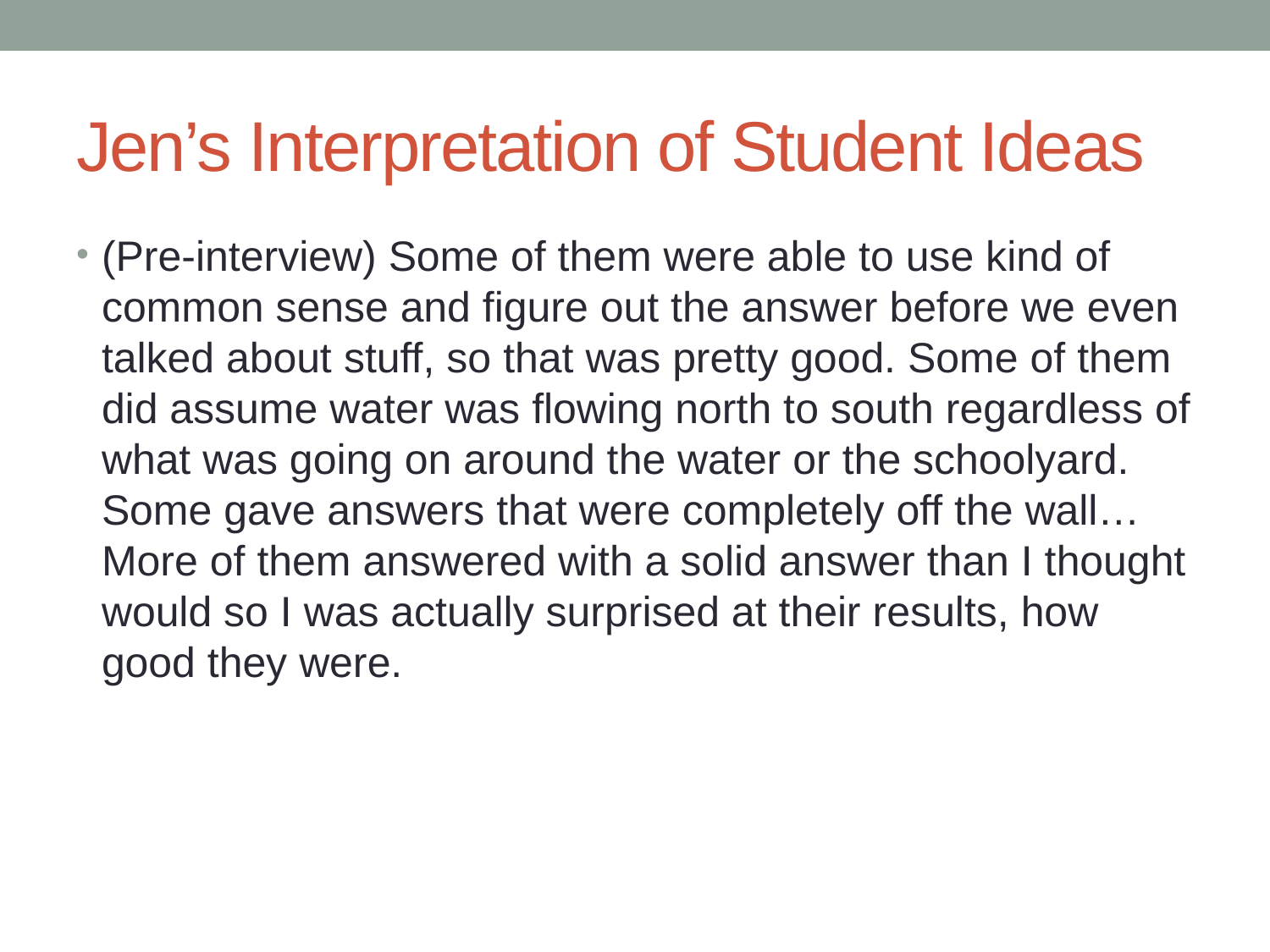

# Jen’s Interpretation of Student Ideas
(Pre-interview) Some of them were able to use kind of common sense and figure out the answer before we even talked about stuff, so that was pretty good. Some of them did assume water was flowing north to south regardless of what was going on around the water or the schoolyard. Some gave answers that were completely off the wall… More of them answered with a solid answer than I thought would so I was actually surprised at their results, how good they were.